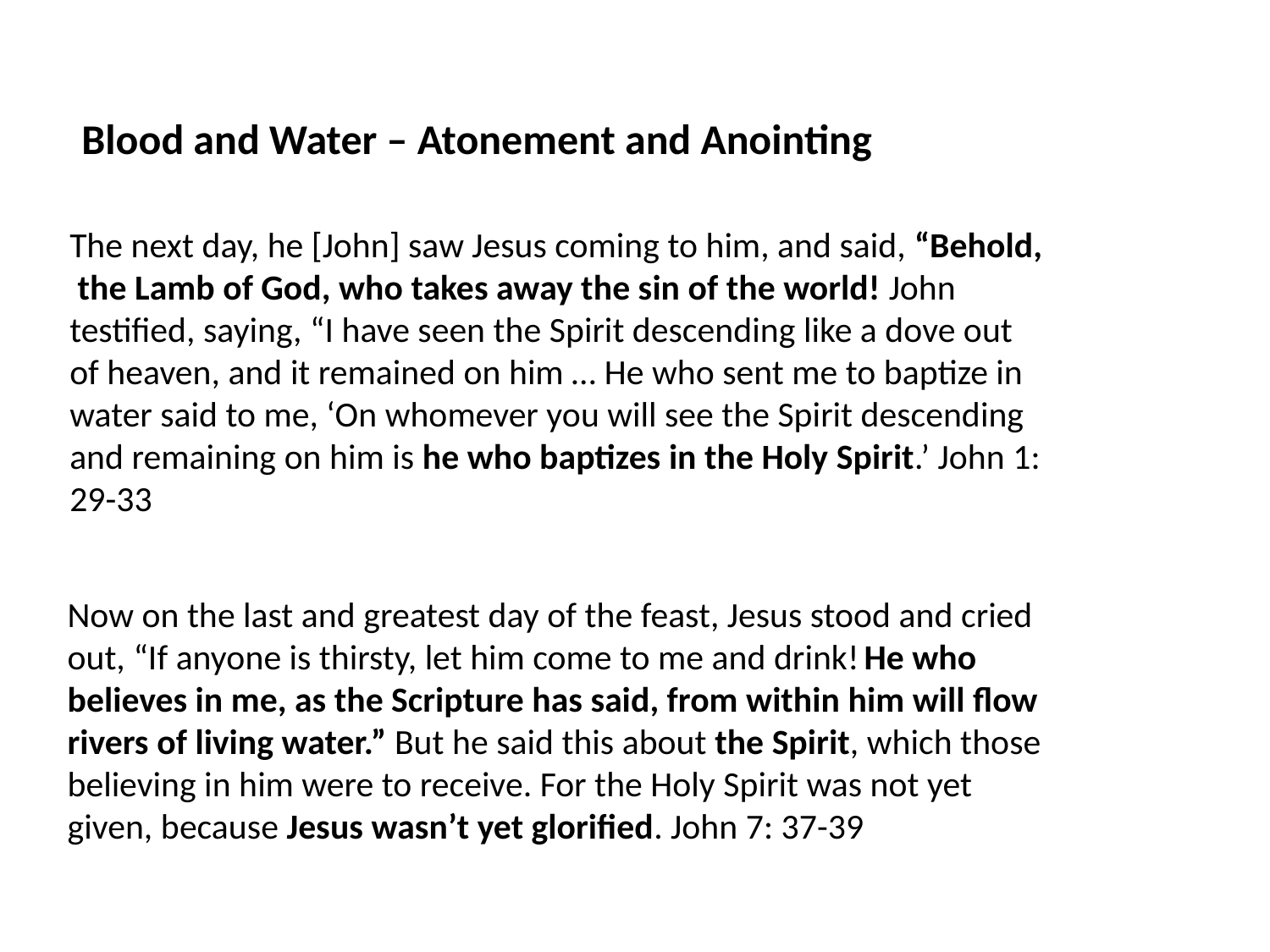

Blood and Water – Atonement and Anointing
The next day, he [John] saw Jesus coming to him, and said, “Behold,  the Lamb of God, who takes away the sin of the world! John testified, saying, “I have seen the Spirit descending like a dove out of heaven, and it remained on him … He who sent me to baptize in water said to me, ‘On whomever you will see the Spirit descending and remaining on him is he who baptizes in the Holy Spirit.’ John 1: 29-33
Now on the last and greatest day of the feast, Jesus stood and cried out, “If anyone is thirsty, let him come to me and drink! He who believes in me, as the Scripture has said, from within him will flow rivers of living water.” But he said this about the Spirit, which those believing in him were to receive. For the Holy Spirit was not yet given, because Jesus wasn’t yet glorified. John 7: 37-39